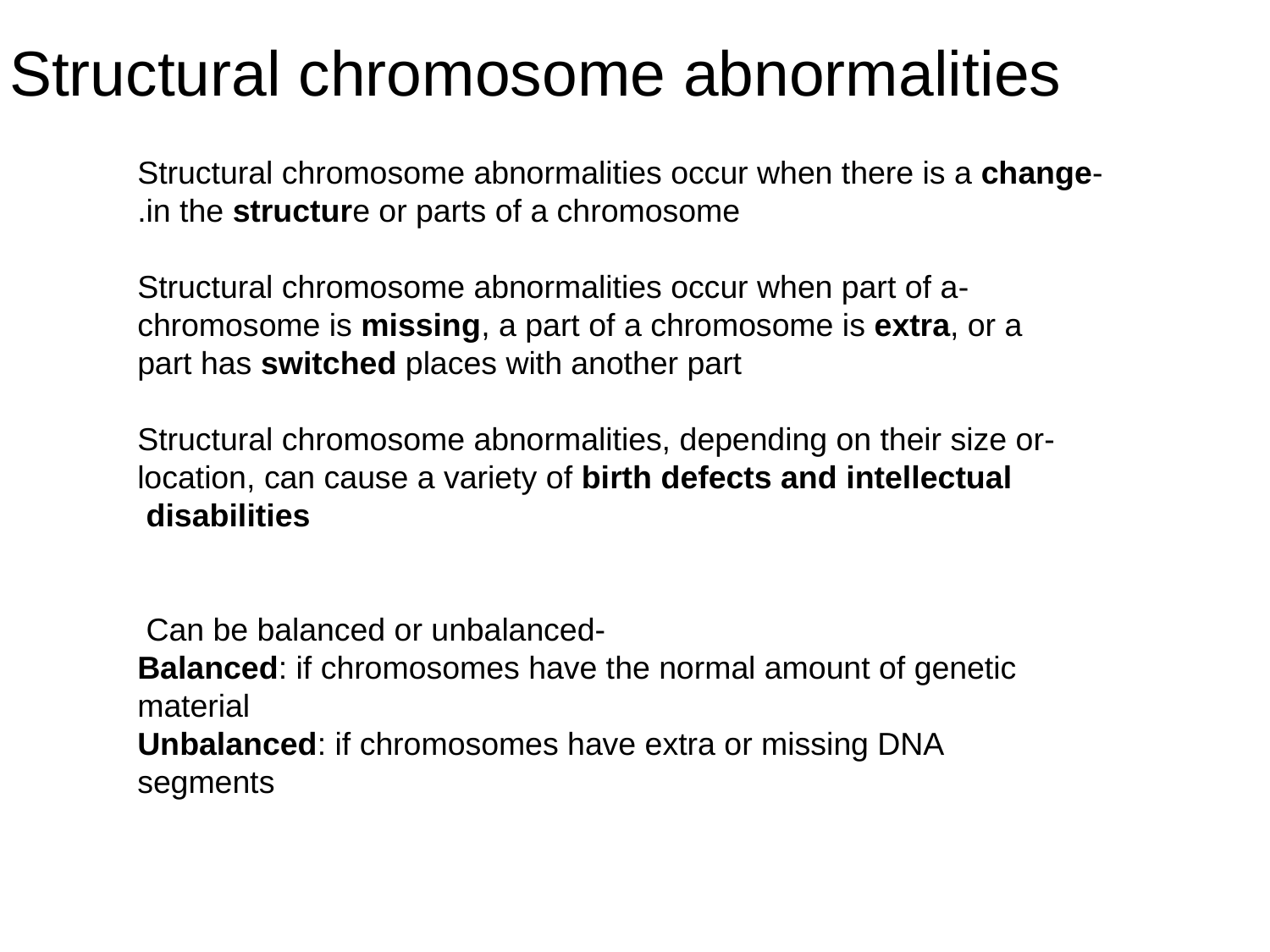

Structural chromosome abnormalities
-Structural chromosome abnormalities occur when there is a change in the structure or parts of a chromosome.

-Structural chromosome abnormalities occur when part of a chromosome is missing, a part of a chromosome is extra, or a part has switched places with another part

-Structural chromosome abnormalities, depending on their size or location, can cause a variety of birth defects and intellectual disabilities

-Can be balanced or unbalanced
Balanced: if chromosomes have the normal amount of genetic material
Unbalanced: if chromosomes have extra or missing DNA segments